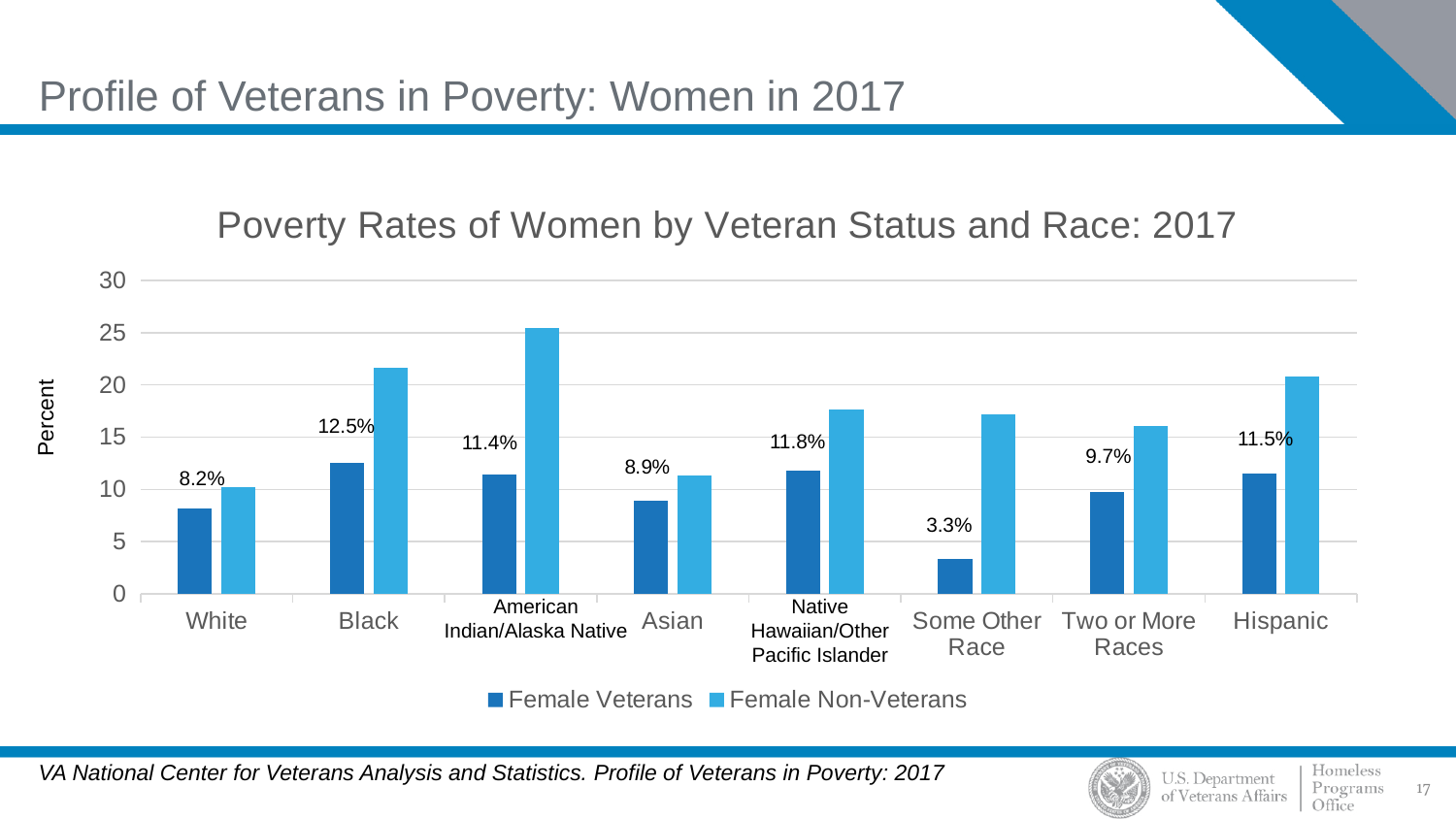

# Profile of Veterans in Poverty: Women in 2017

### Chart: Poverty Rates of Women by Veteran Status and Race: 2017

| Category | Female Veterans | Female Non-Veterans |
|---|---|---|
| White | 8.2 | 10.2 |
| Black | 12.5 | 21.6 |
|  | 11.4 | 25.4 |
| Asian | 8.9 | 11.3 |
|  | 11.8 | 17.6 |
| Some Other Race | 3.3 | 17.2 |
| Two or More Races | 9.7 | 16.1 |
| Hispanic | 11.5 | 20.8 |
Percent
12.5%
11.5%
11.8%
11.4%
9.7%
8.2%
3.3%
American Indian/Alaska Native
Native Hawaiian/Other Pacific Islander
VA National Center for Veterans Analysis and Statistics. Profile of Veterans in Poverty: 2017
17